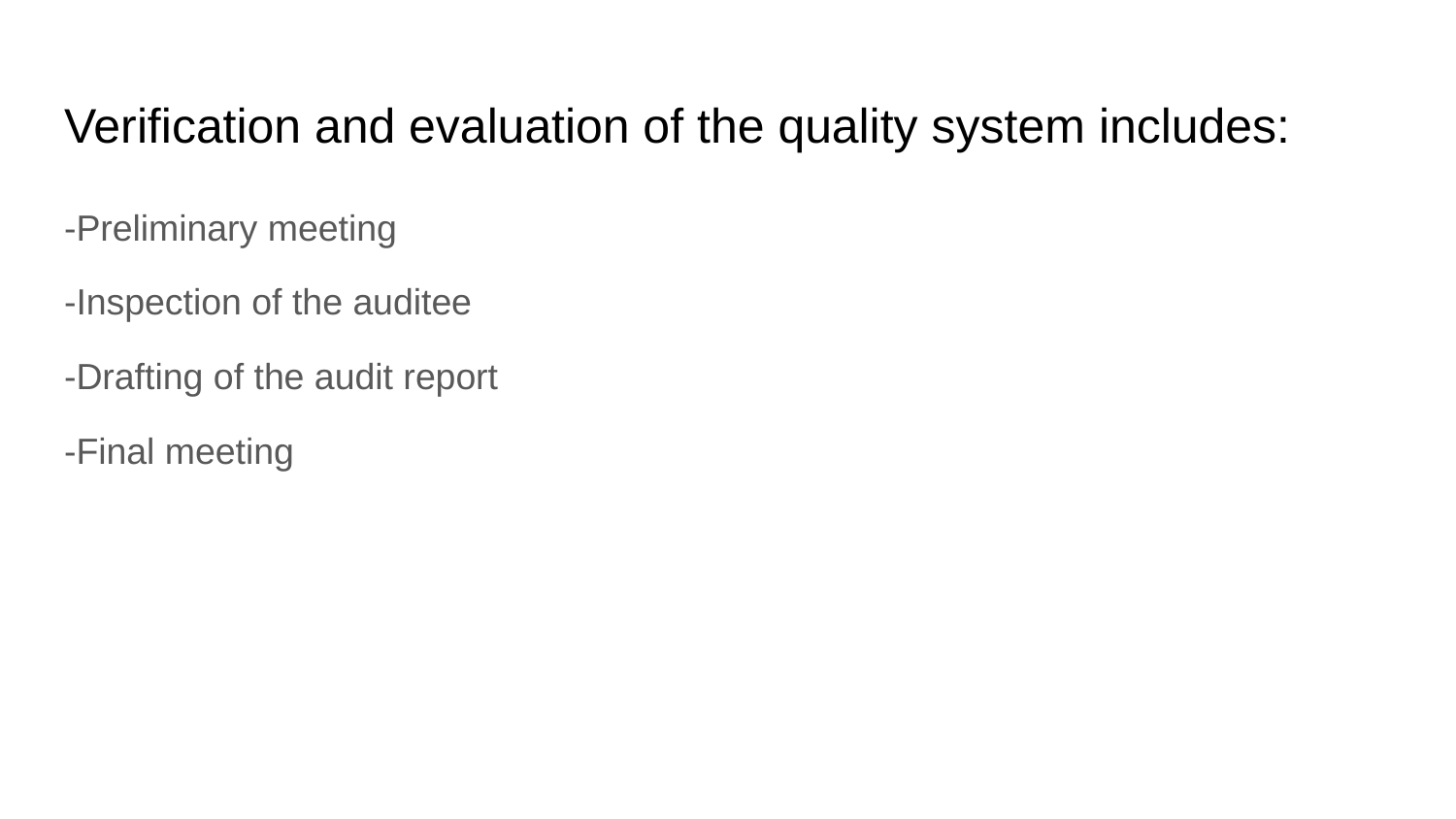

# Verification and evaluation of the quality system includes:

-Preliminary meeting
-Inspection of the auditee
-Drafting of the audit report
-Final meeting